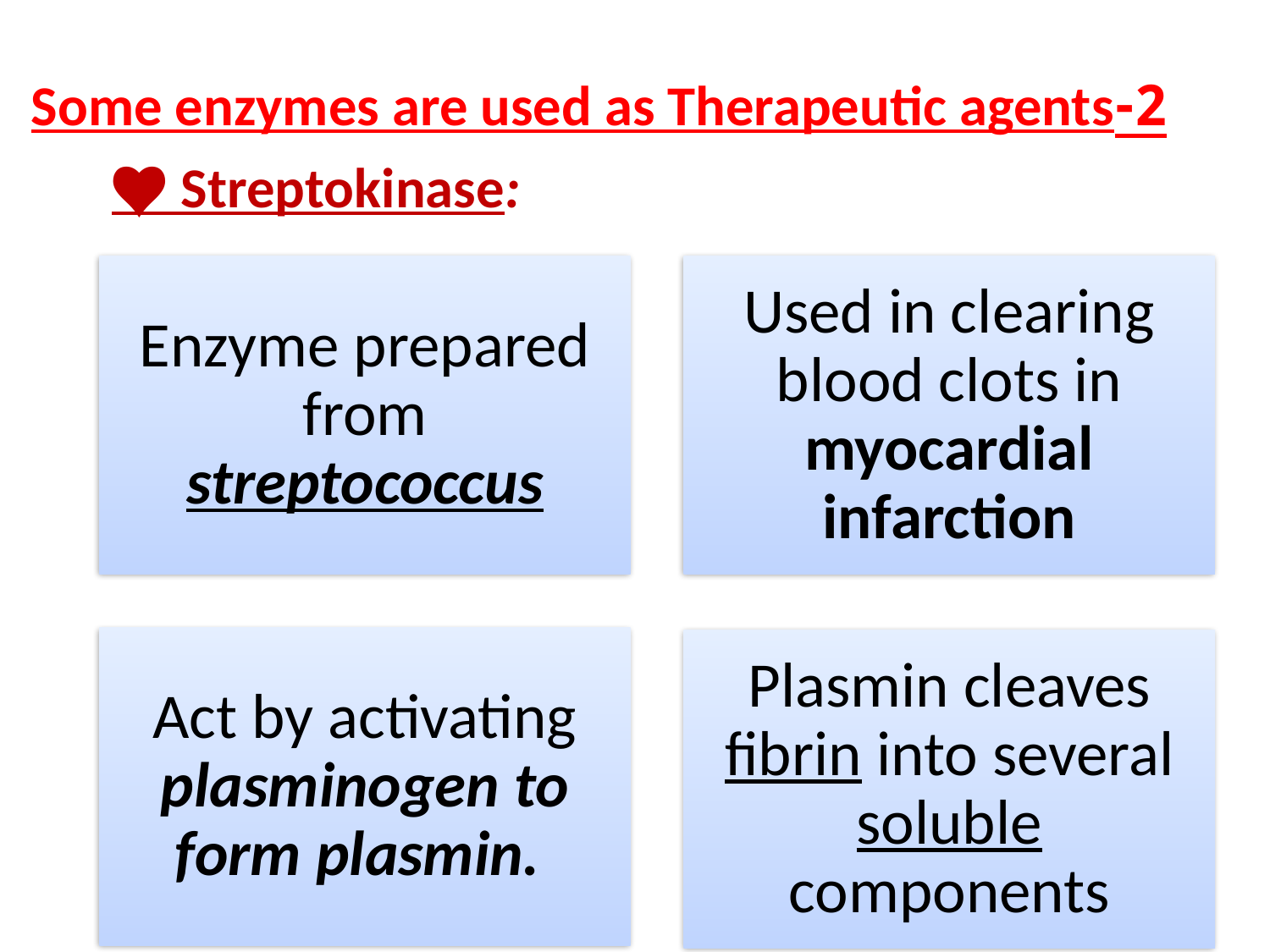

2-Some enzymes are used as Therapeutic agents
♥ Streptokinase:
Enzyme prepared from streptococcus
Used in clearing blood clots in myocardial infarction
Act by activating plasminogen to form plasmin.
Plasmin cleaves fibrin into several soluble components